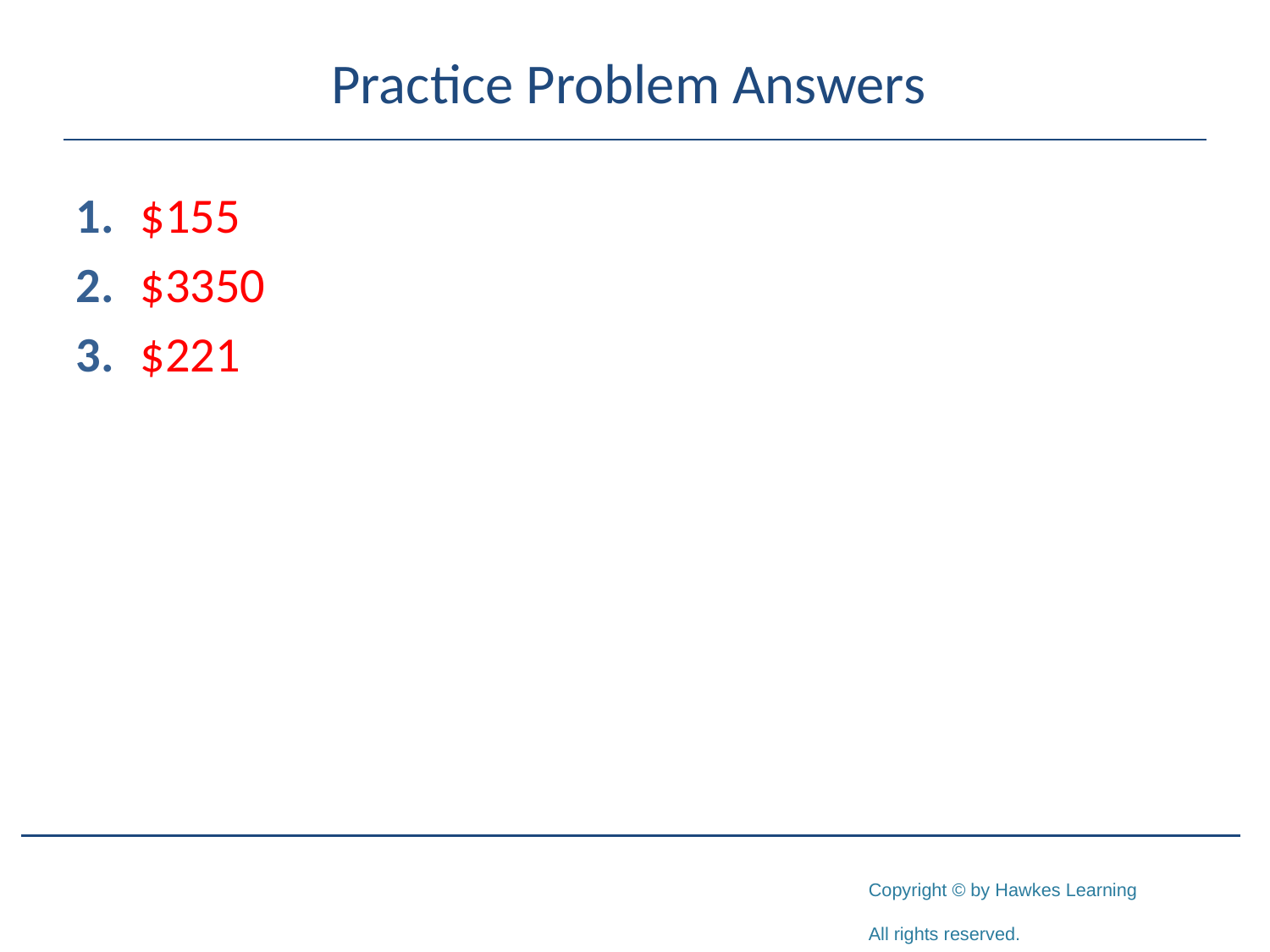

# Practice Problem Answers
1.	$155
2.	$3350
3.	$221